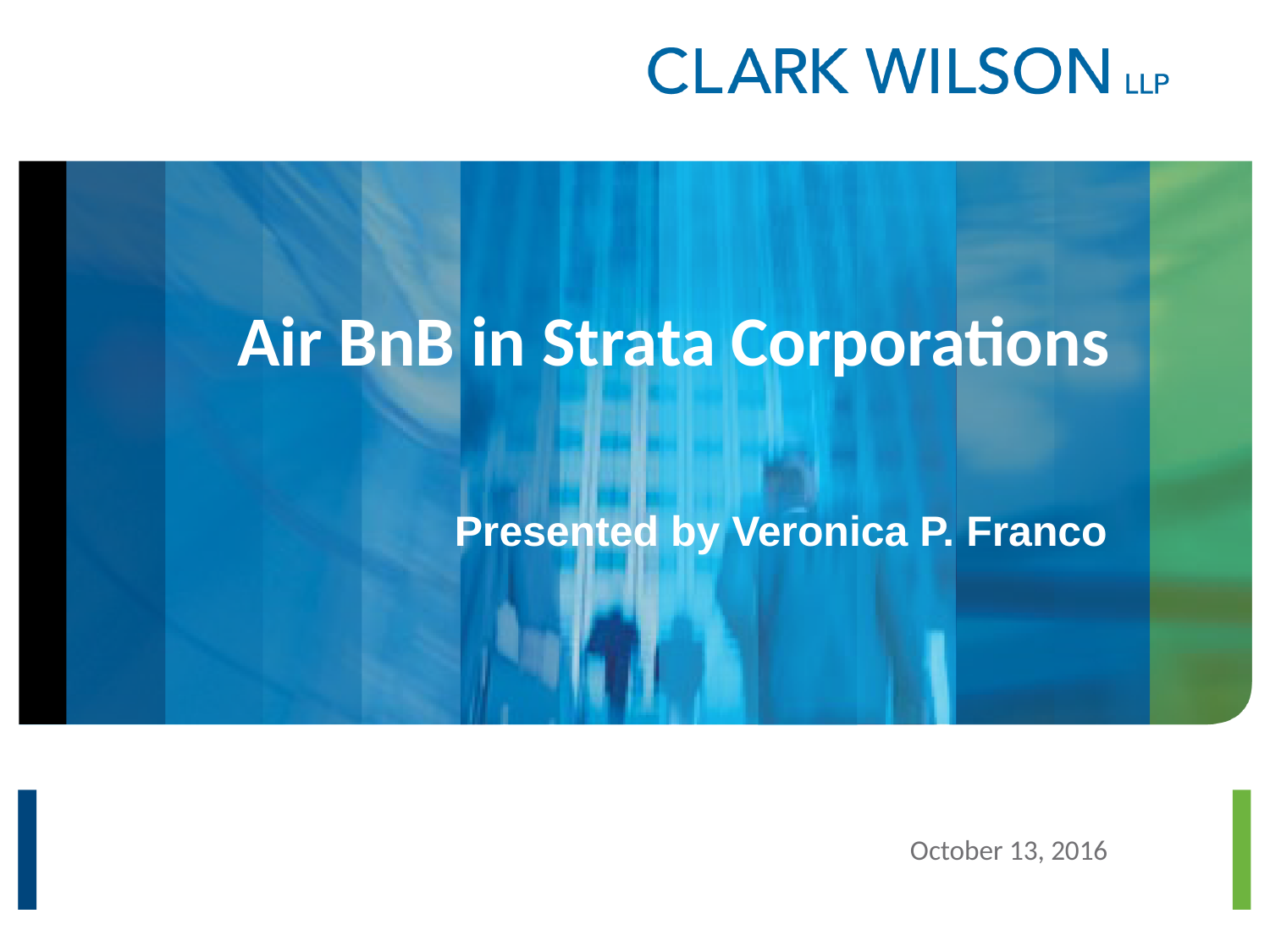

# Air BnB in Strata Corporations
Presented by Veronica P. Franco

October 13, 2016